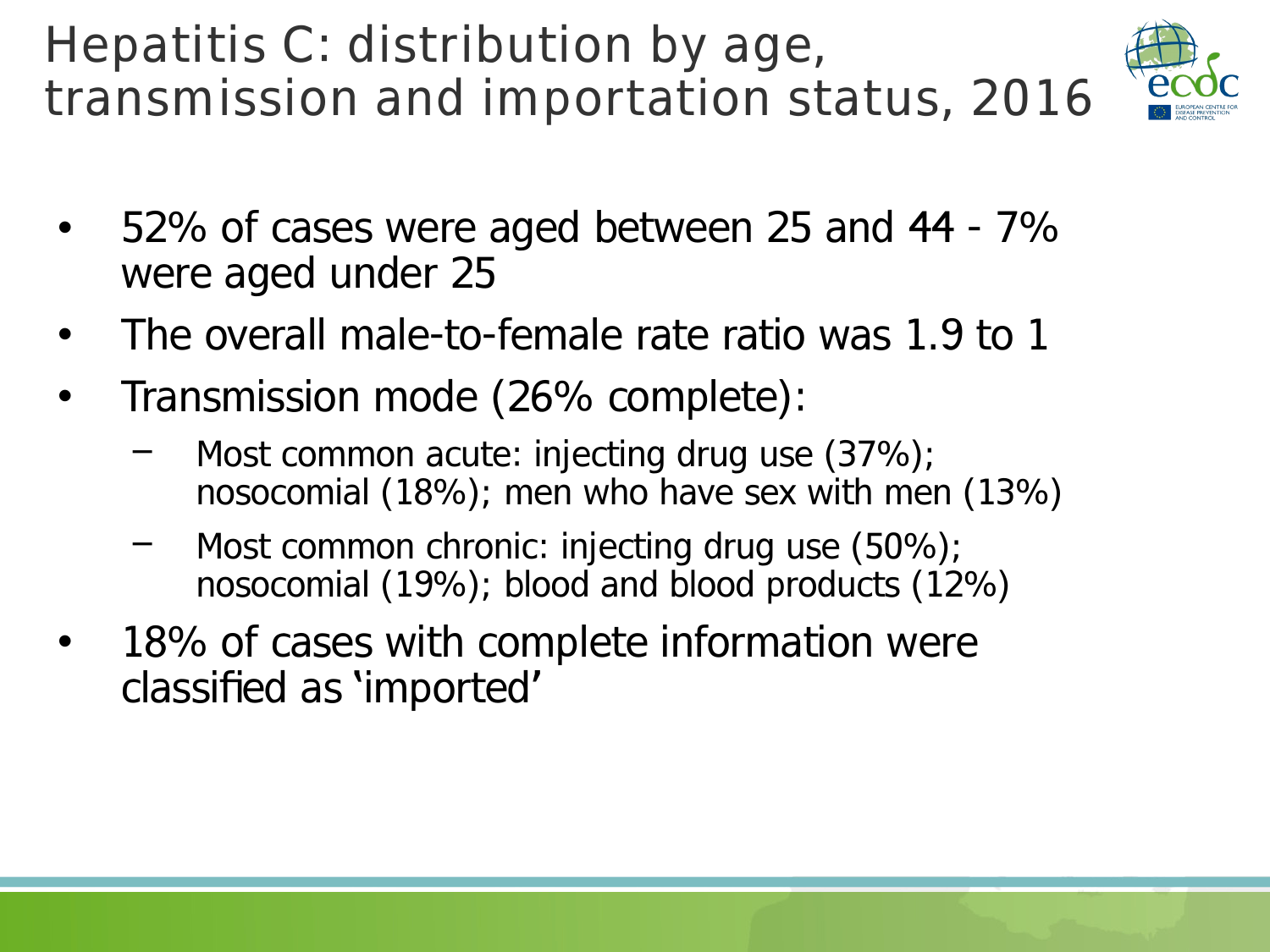

# Hepatitis C: distribution by age, transmission and importation status, 2016
52% of cases were aged between 25 and 44 - 7% were aged under 25
The overall male-to-female rate ratio was 1.9 to 1
Transmission mode (26% complete):
Most common acute: injecting drug use (37%); nosocomial (18%); men who have sex with men (13%)
Most common chronic: injecting drug use (50%); nosocomial (19%); blood and blood products (12%)
18% of cases with complete information were classified as ‘imported’